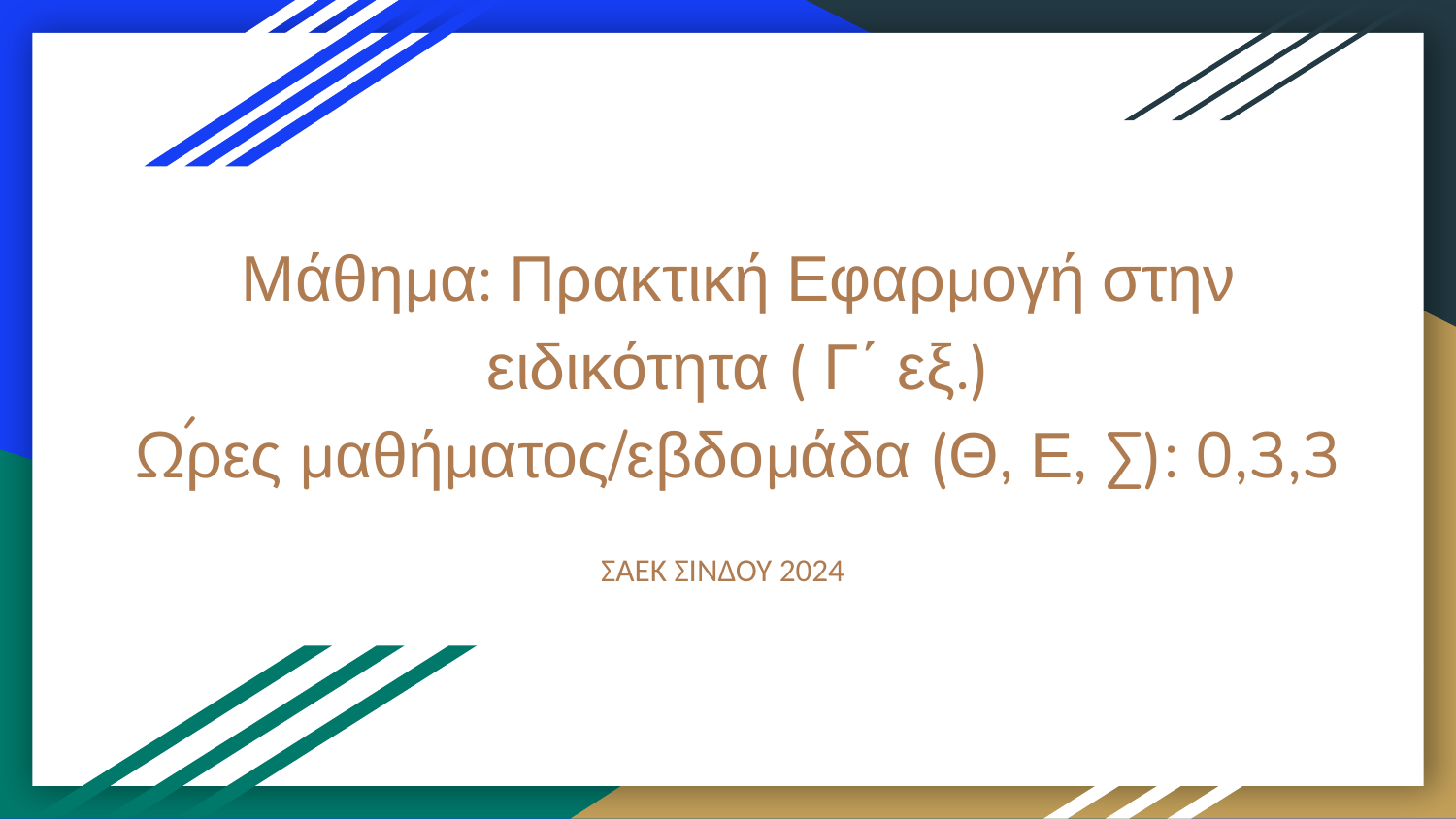

# Μάθημα: Πρακτική Εφαρμογή στην ειδικότητα ( Γ΄ εξ.)
Ώρες μαθήματος/εβδομάδα (Θ, Ε, Σ): 0,3,3

ΣΑΕΚ ΣΙΝΔΟΥ 2024